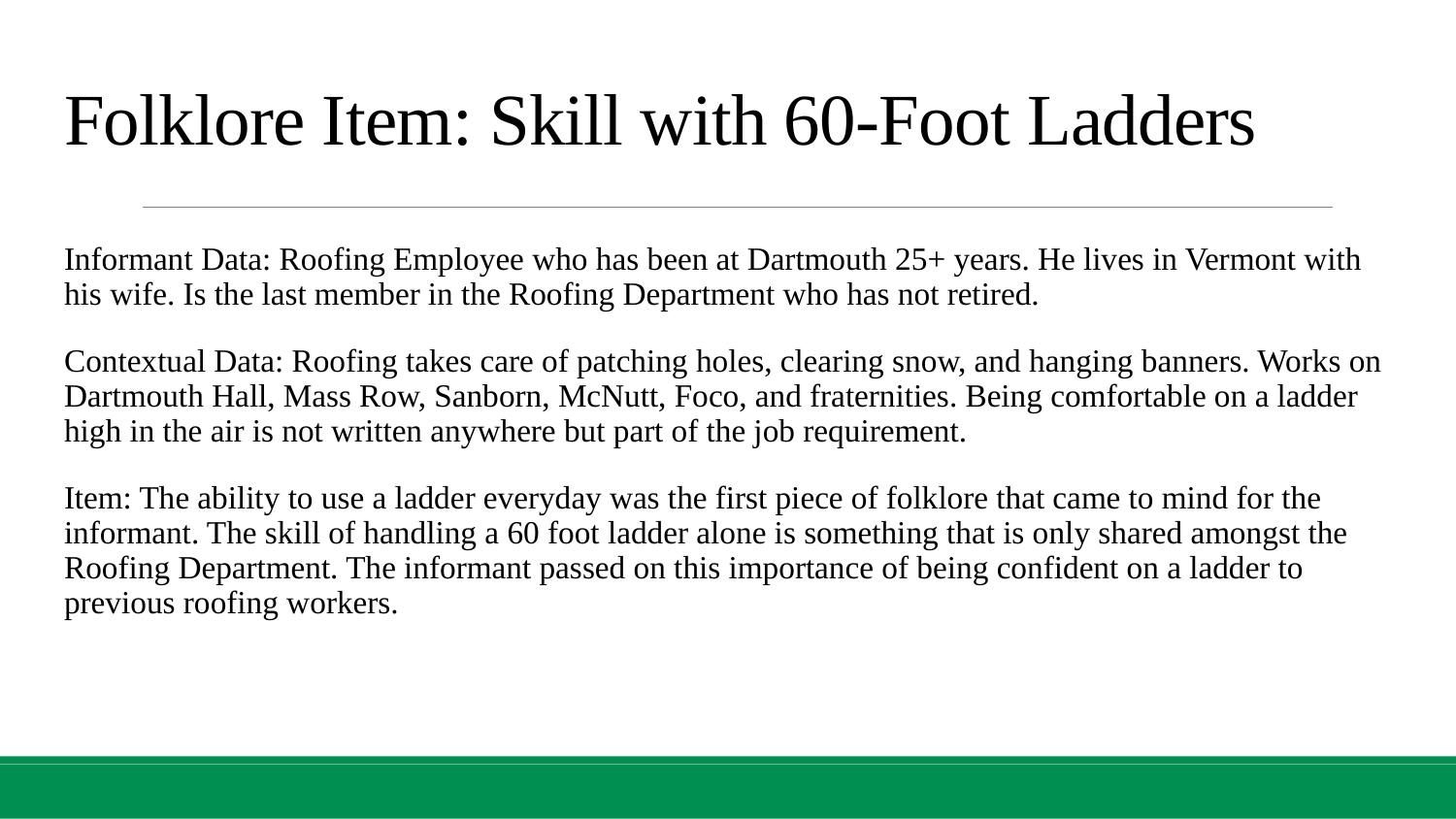

# Folklore Item: Skill with 60-Foot Ladders

Informant Data: Roofing Employee who has been at Dartmouth 25+ years. He lives in Vermont with his wife. Is the last member in the Roofing Department who has not retired.
Contextual Data: Roofing takes care of patching holes, clearing snow, and hanging banners. Works on Dartmouth Hall, Mass Row, Sanborn, McNutt, Foco, and fraternities. Being comfortable on a ladder high in the air is not written anywhere but part of the job requirement.
Item: The ability to use a ladder everyday was the first piece of folklore that came to mind for the informant. The skill of handling a 60 foot ladder alone is something that is only shared amongst the Roofing Department. The informant passed on this importance of being confident on a ladder to previous roofing workers.